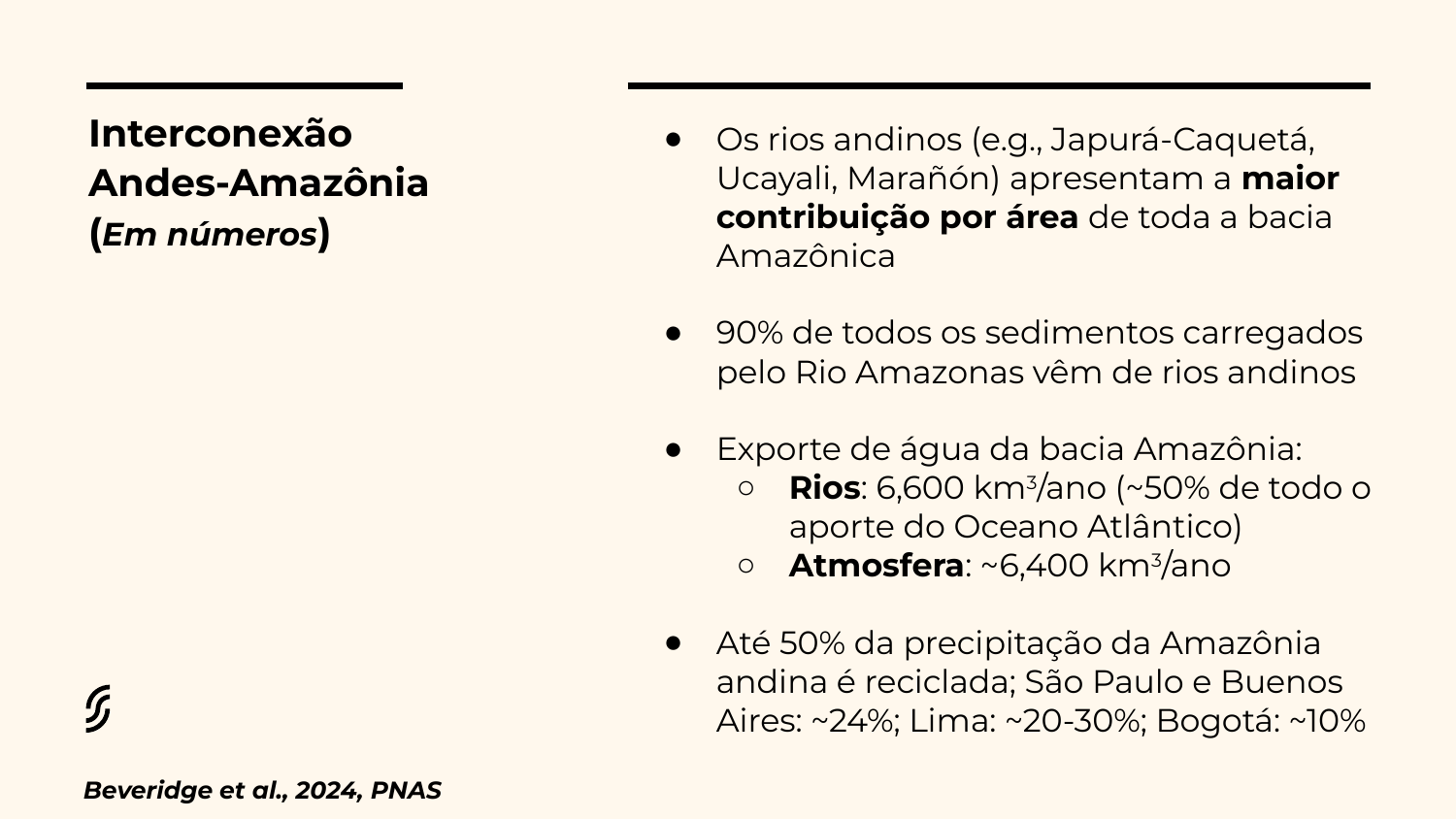

# Interconexão Andes-Amazônia
(Em números)
Os rios andinos (e.g., Japurá-Caquetá, Ucayali, Marañón) apresentam a maior contribuição por área de toda a bacia Amazônica

90% de todos os sedimentos carregados pelo Rio Amazonas vêm de rios andinos

Exporte de água da bacia Amazônia:
Rios: 6,600 km3/ano (~50% de todo o aporte do Oceano Atlântico)
Atmosfera: ~6,400 km3/ano

Até 50% da precipitação da Amazônia andina é reciclada; São Paulo e Buenos Aires: ~24%; Lima: ~20-30%; Bogotá: ~10%

Beveridge et al., 2024, PNAS